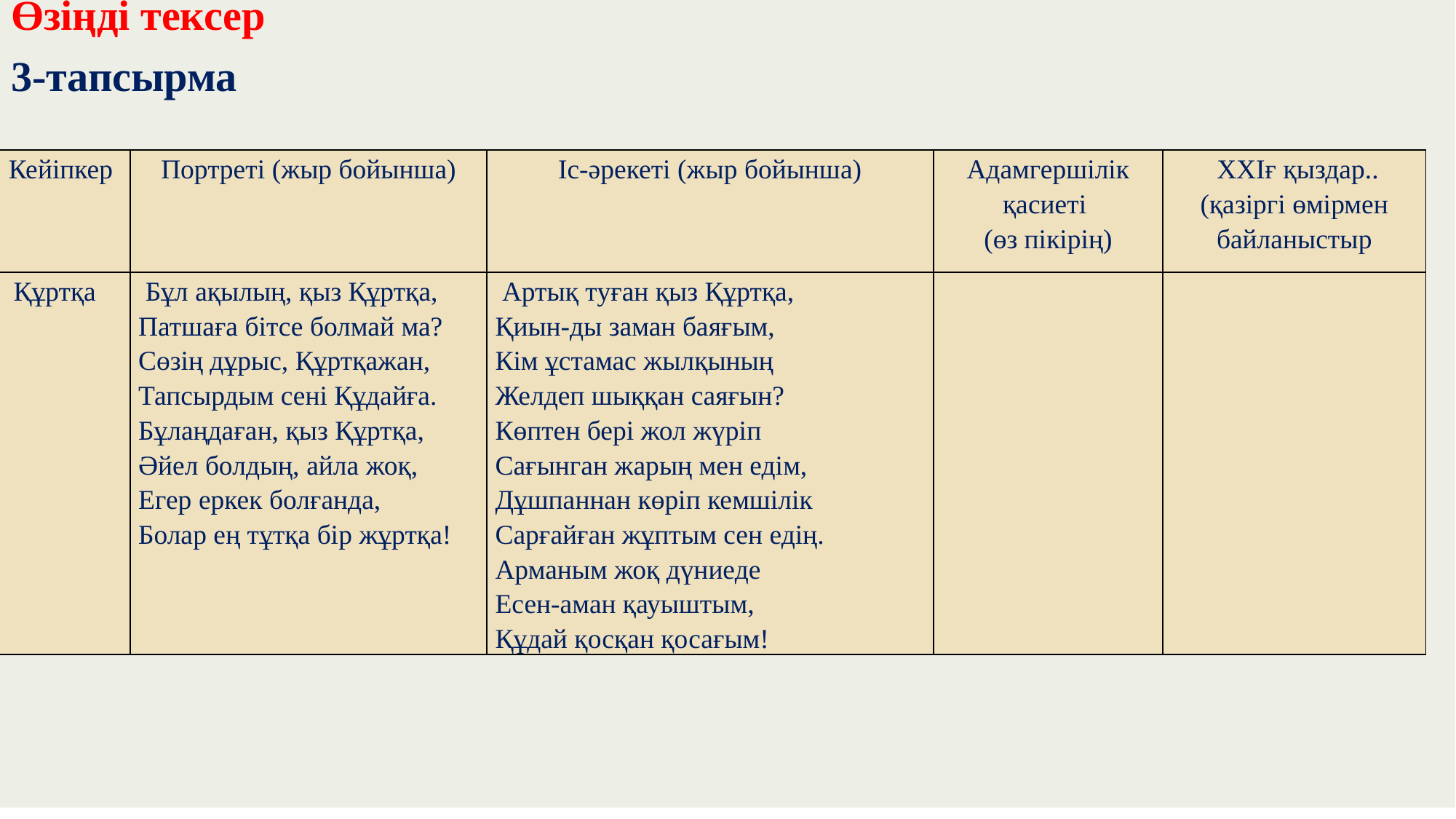

Өзіңді тексер
3-тапсырма
| Кейіпкер | Портреті (жыр бойынша) | Іс-әрекеті (жыр бойынша) | Адамгершілік қасиеті (өз пікірің) | ХХІғ қыздар.. (қазіргі өмірмен байланыстыр |
| --- | --- | --- | --- | --- |
| Құртқа | Бұл ақылың, қыз Құртқа, Патшаға бітсе болмай ма? Сөзің дұрыс, Құртқажан, Тапсырдым сені Құдайға. Бұлаңдаған, қыз Құртқа, Әйел болдың, айла жоқ, Егер еркек болғанда, Болар ең тұтқа бір жұртқа! | Артық туған қыз Құртқа, Қиын-ды заман баяғым, Кім ұстамас жылқының Желдеп шыққан саяғын? Көптен бері жол жүріп Сағынган жарың мен едім, Дұшпаннан көріп кемшілік Сарғайған жұптым сен едің. Арманым жоқ дүниеде Есен-аман қауыштым, Құдай қосқан қосағым! |  |  |